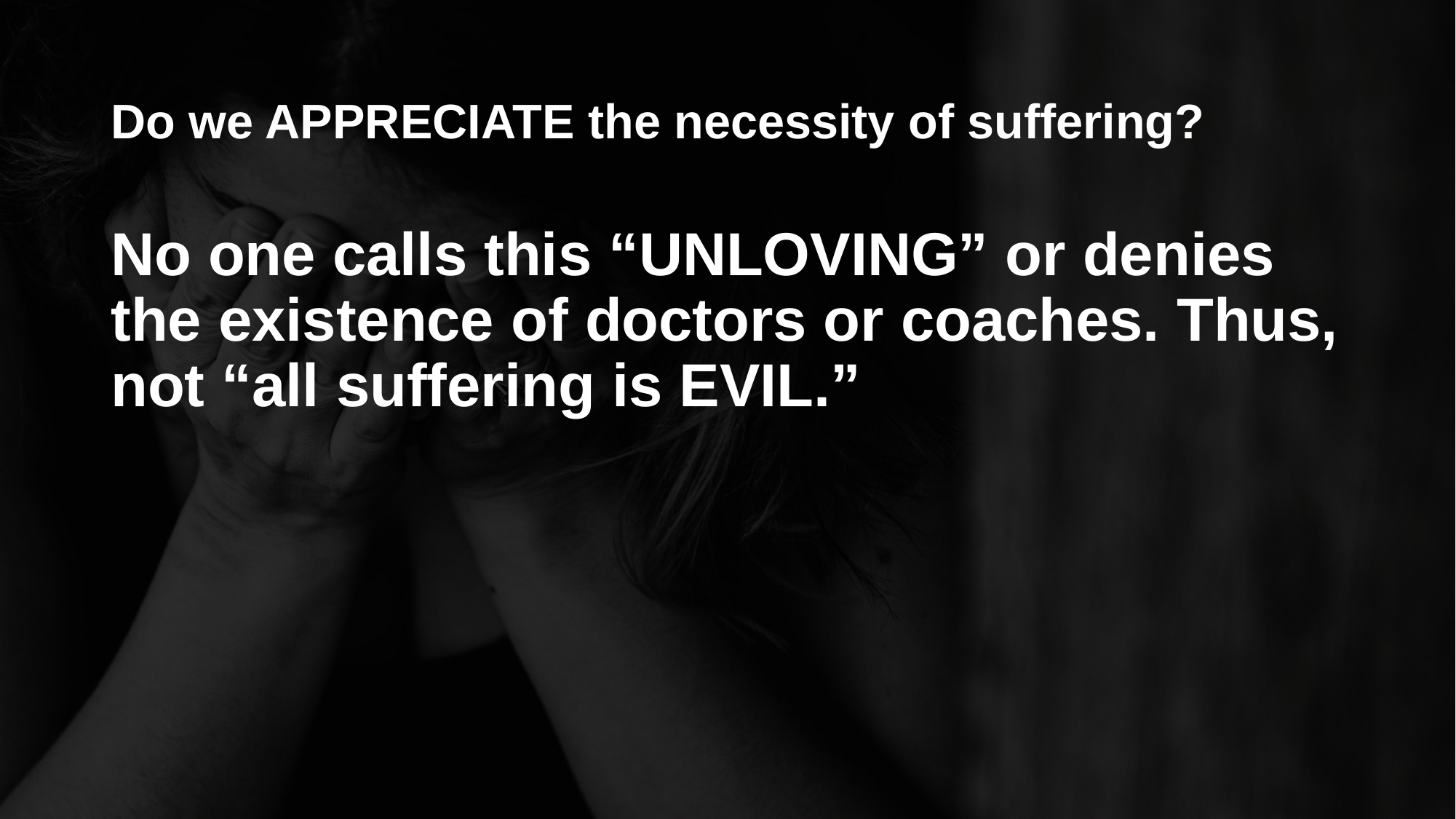

# Do we APPRECIATE the necessity of suffering?
No one calls this “UNLOVING” or denies the existence of doctors or coaches. Thus, not “all suffering is EVIL.”